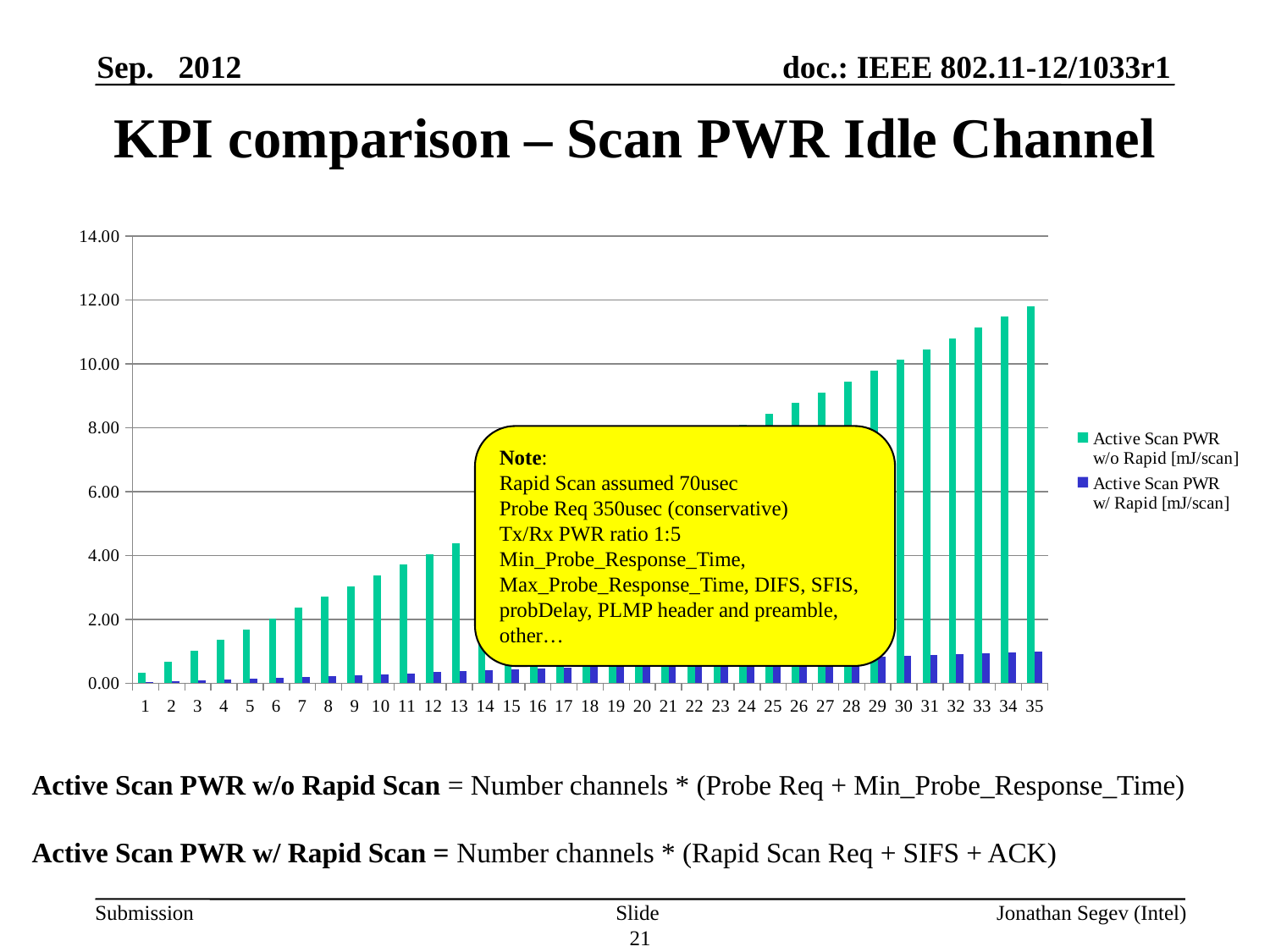

Sep.   2012
# KPI comparison – Scan PWR Idle Channel

### Chart

| Category | Active Scan PWR
w/o Rapid [mJ/scan] | Active Scan PWR
w/ Rapid [mJ/scan] |
|---|---|---|
Note:
Rapid Scan assumed 70usec
Probe Req 350usec (conservative)
Tx/Rx PWR ratio 1:5
Min_Probe_Response_Time, Max_Probe_Response_Time, DIFS, SFIS, probDelay, PLMP header and preamble, other…
Active Scan PWR w/o Rapid Scan = Number channels * (Probe Req + Min_Probe_Response_Time)

Active Scan PWR w/ Rapid Scan = Number channels * (Rapid Scan Req + SIFS + ACK)
Slide 21
Jonathan Segev (Intel)